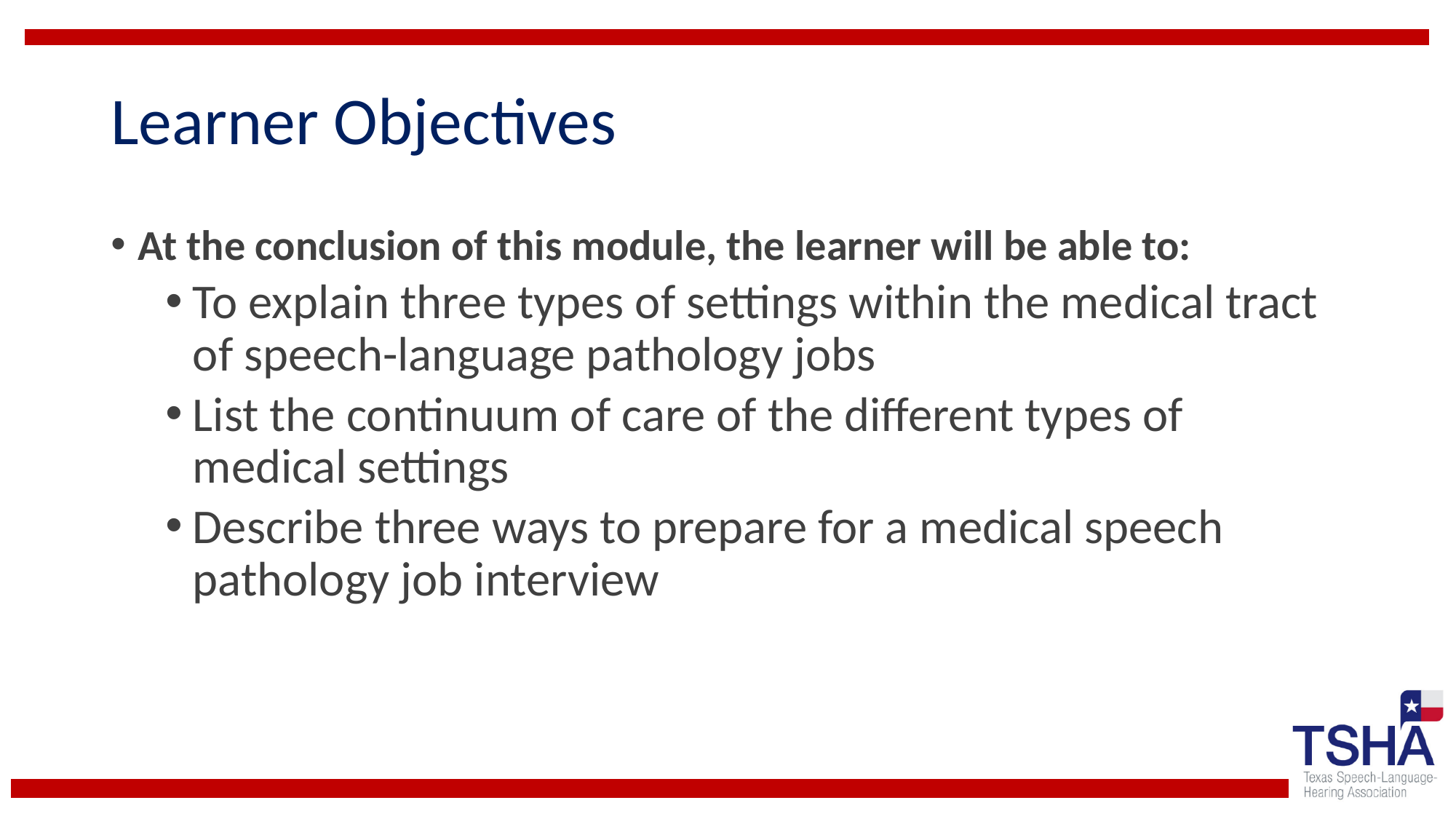

# Learner Objectives
At the conclusion of this module, the learner will be able to:
To explain three types of settings within the medical tract of speech-language pathology jobs
List the continuum of care of the different types of medical settings
Describe three ways to prepare for a medical speech pathology job interview